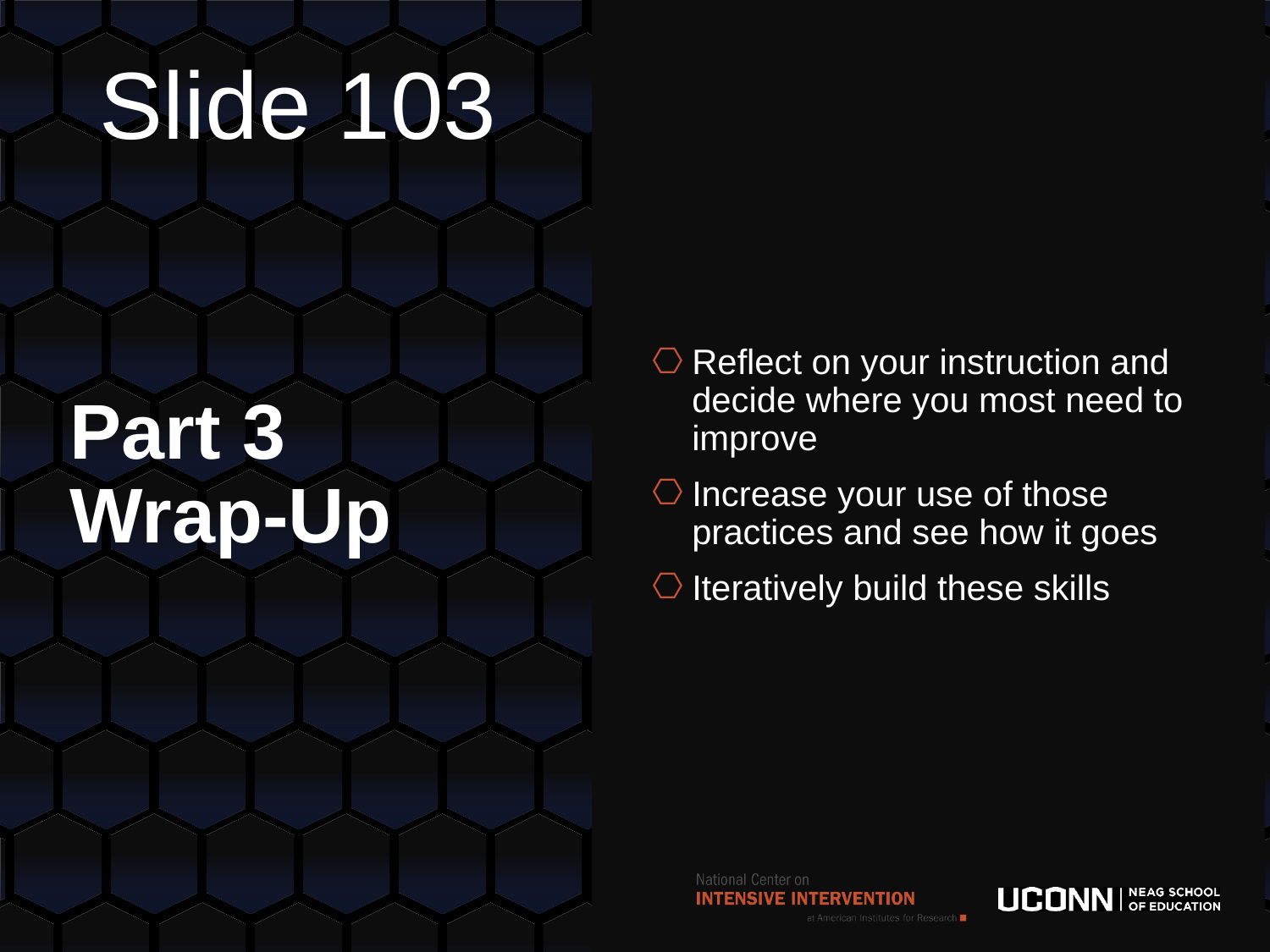

# Slide 103
Reflect on your instruction and decide where you most need to improve
Increase your use of those practices and see how it goes
Iteratively build these skills
Part 3 Wrap-Up